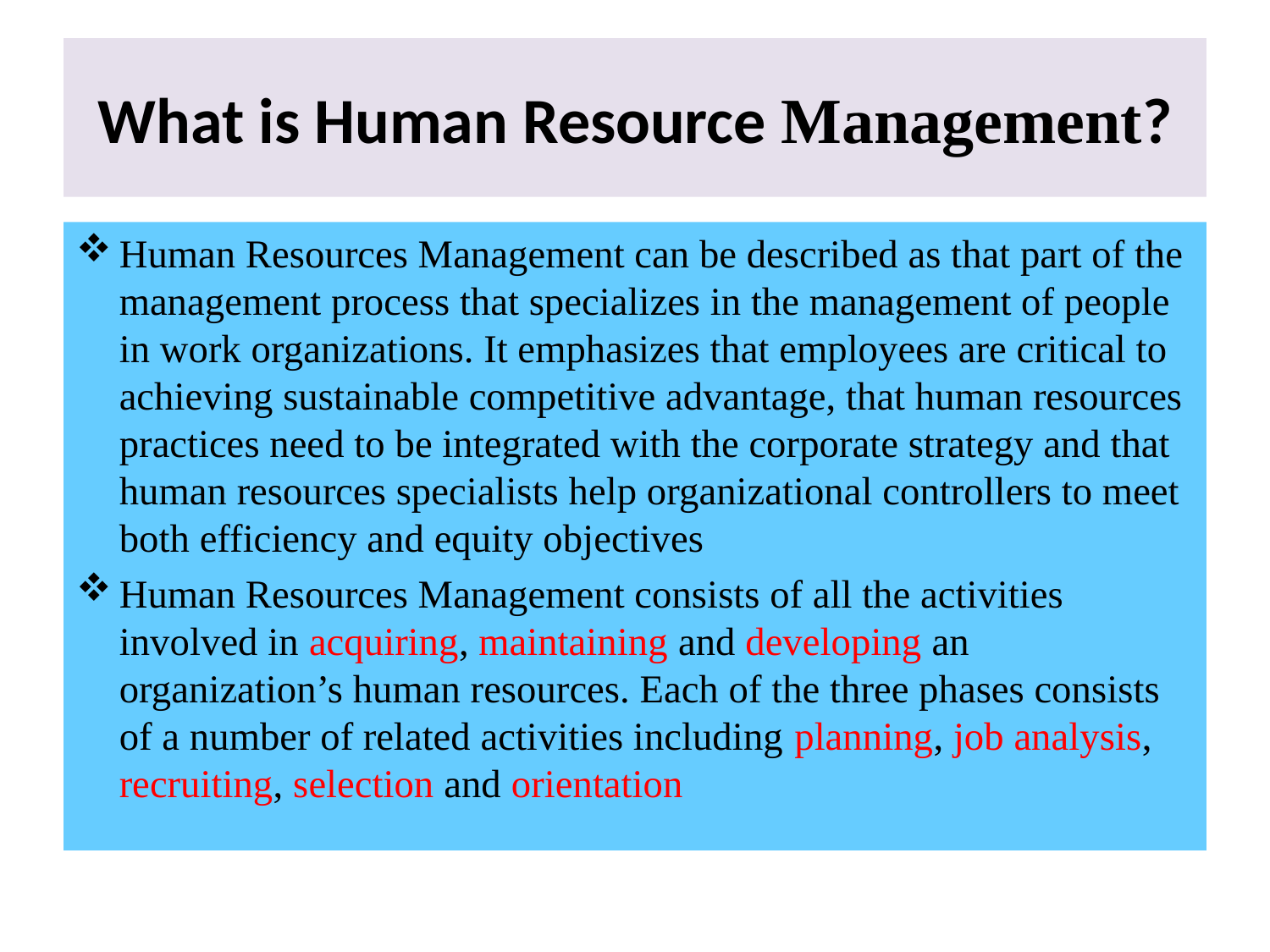

# What is Human Resource Management?
Human Resources Management can be described as that part of the management process that specializes in the management of people in work organizations. It emphasizes that employees are critical to achieving sustainable competitive advantage, that human resources practices need to be integrated with the corporate strategy and that human resources specialists help organizational controllers to meet both efficiency and equity objectives
Human Resources Management consists of all the activities involved in acquiring, maintaining and developing an organization’s human resources. Each of the three phases consists of a number of related activities including planning, job analysis, recruiting, selection and orientation